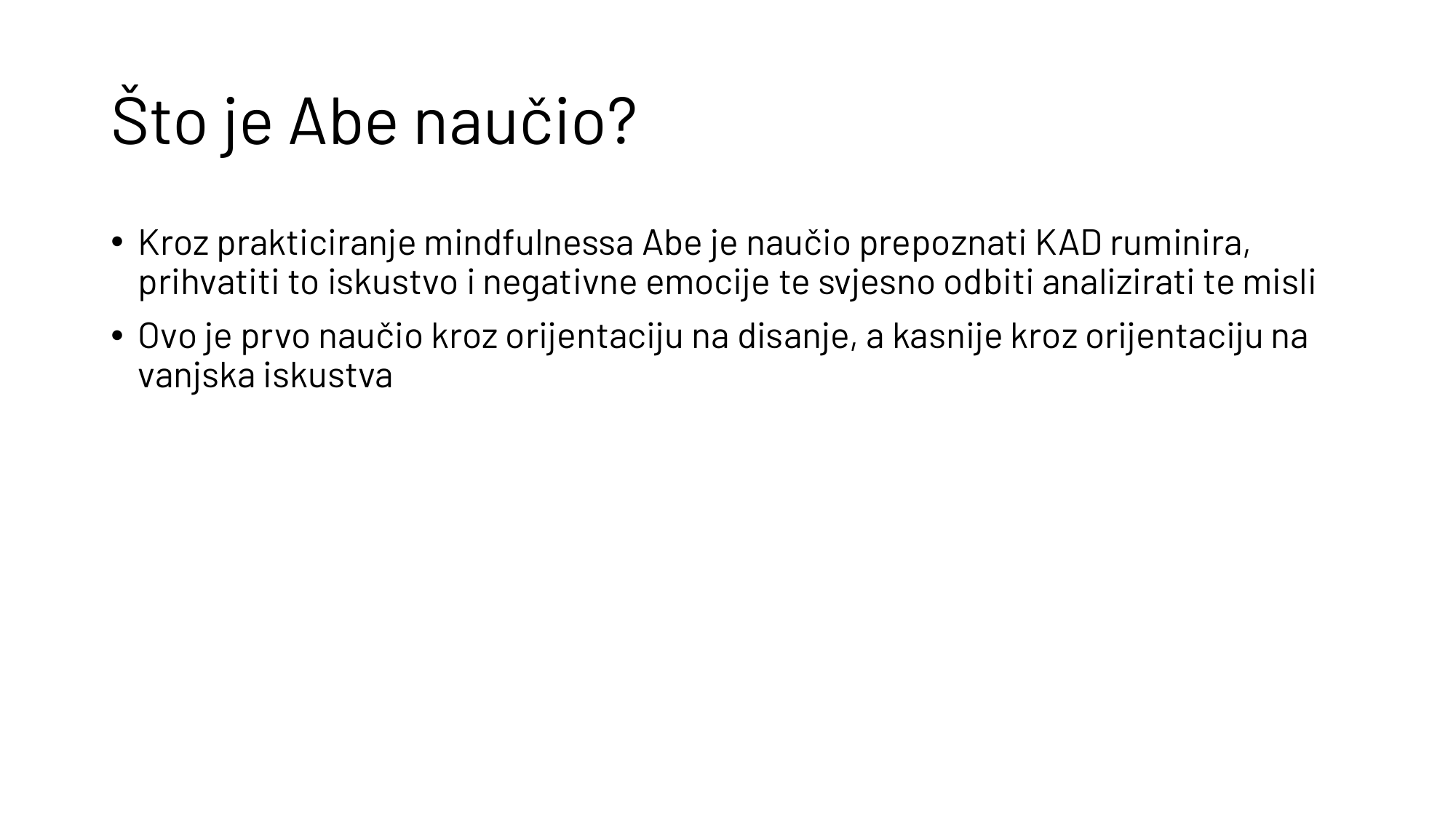

# Što je Abe naučio?
Kroz prakticiranje mindfulnessa Abe je naučio prepoznati KAD ruminira, prihvatiti to iskustvo i negativne emocije te svjesno odbiti analizirati te misli
Ovo je prvo naučio kroz orijentaciju na disanje, a kasnije kroz orijentaciju na vanjska iskustva